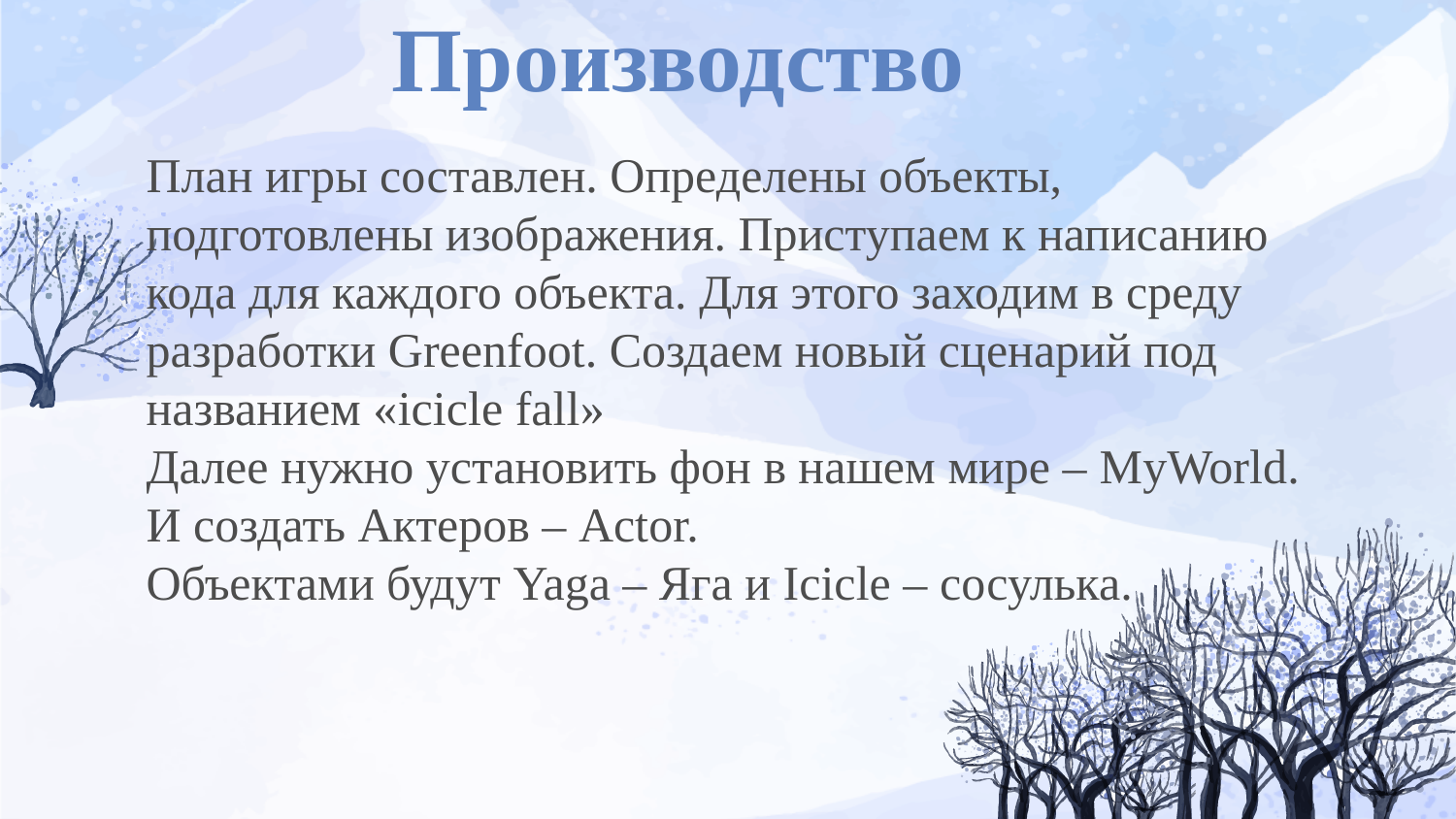

# Производство
План игры составлен. Определены объекты, подготовлены изображения. Приступаем к написанию кода для каждого объекта. Для этого заходим в среду разработки Greenfoot. Создаем новый сценарий под названием «icicle fall»
Далее нужно установить фон в нашем мире – MyWorld. И создать Актеров – Actor.
Объектами будут Yaga – Яга и Icicle – сосулька.